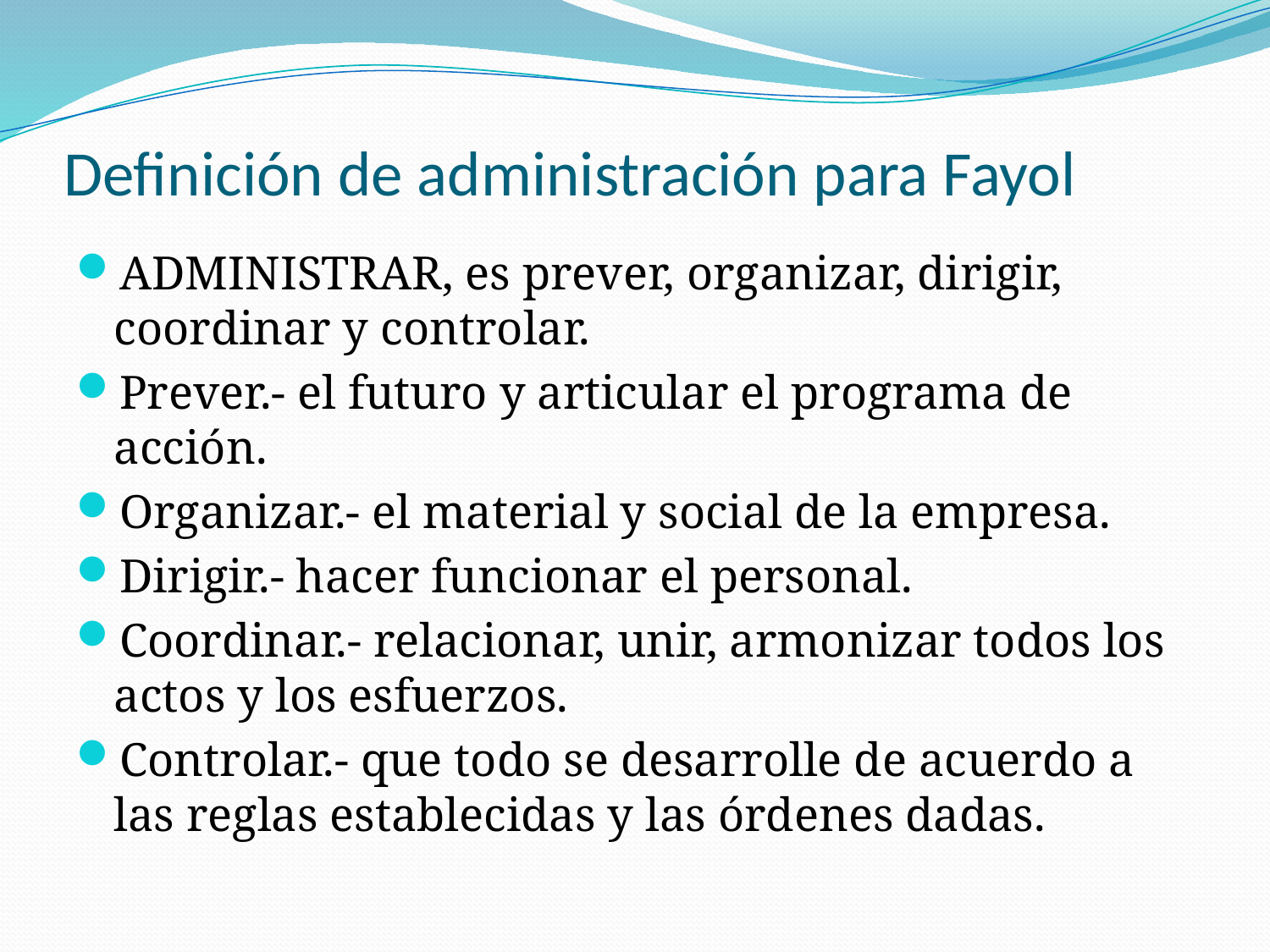

# Definición de administración para Fayol
ADMINISTRAR, es prever, organizar, dirigir, coordinar y controlar.
Prever.- el futuro y articular el programa de acción.
Organizar.- el material y social de la empresa.
Dirigir.- hacer funcionar el personal.
Coordinar.- relacionar, unir, armonizar todos los actos y los esfuerzos.
Controlar.- que todo se desarrolle de acuerdo a las reglas establecidas y las órdenes dadas.